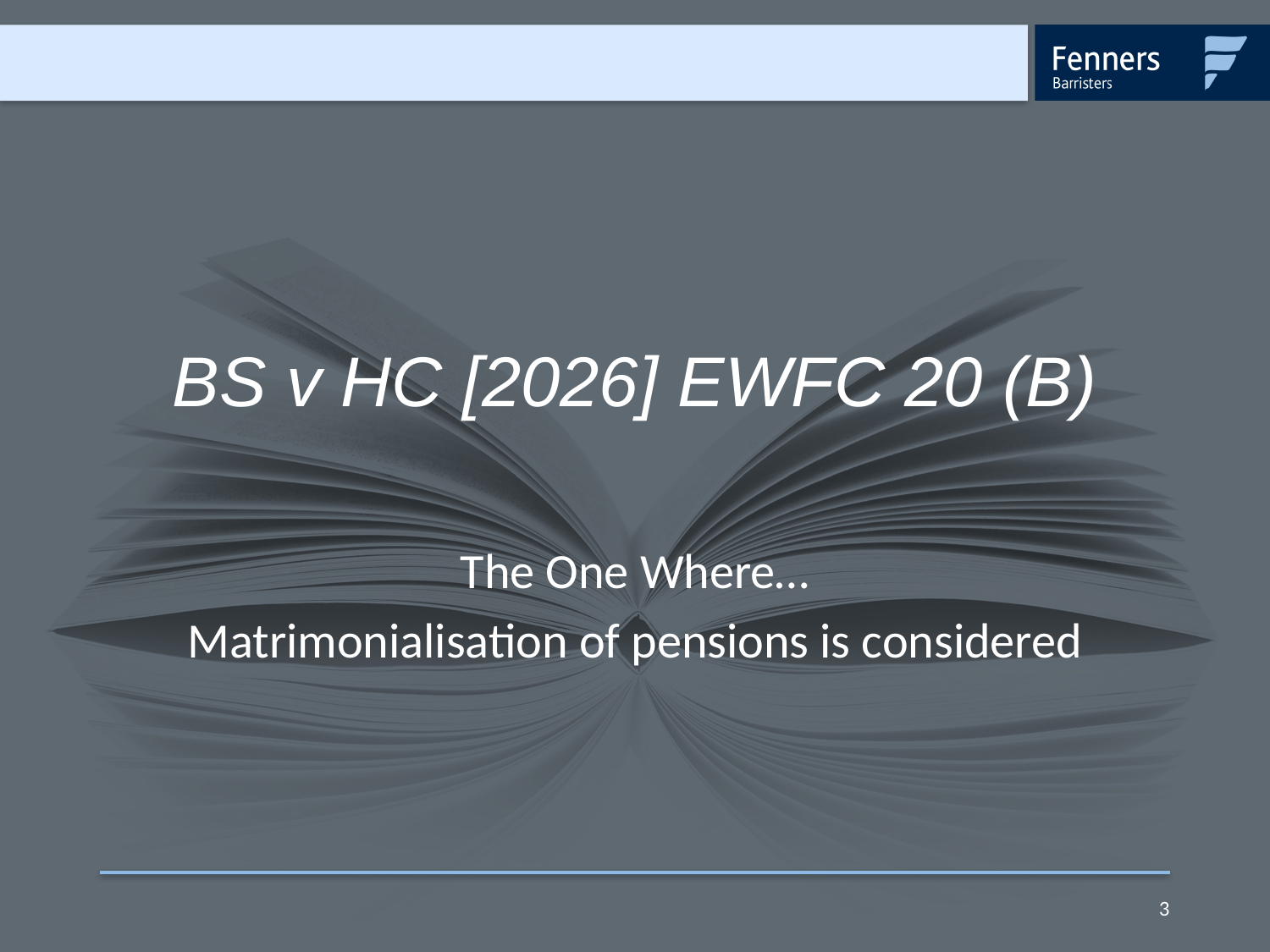

# BS v HC [2026] EWFC 20 (B)

The One Where…
Matrimonialisation of pensions is considered
3